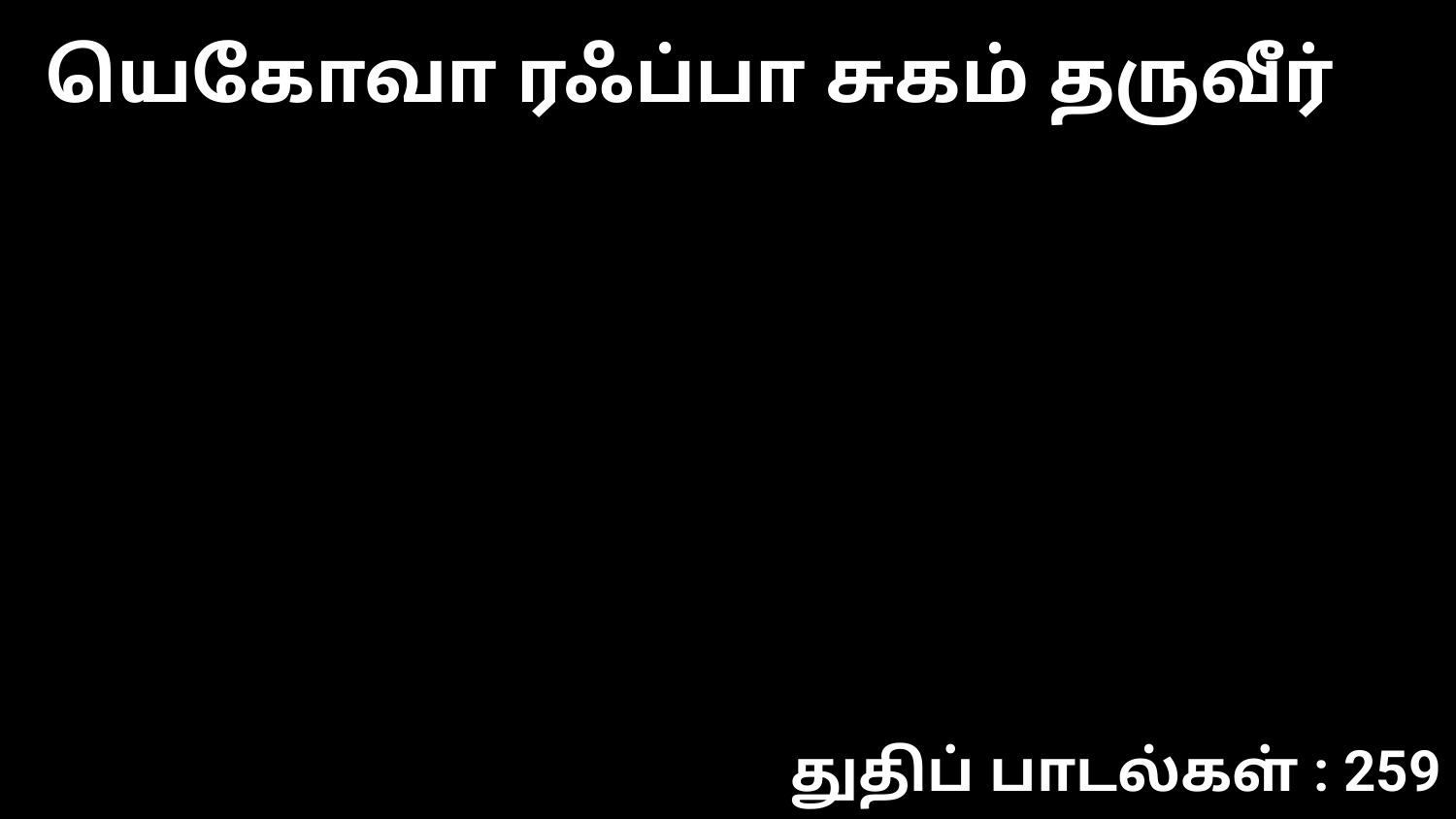

யெகோவா ரஃப்பா சுகம் தருவீர்
துதிப் பாடல்கள் : 259